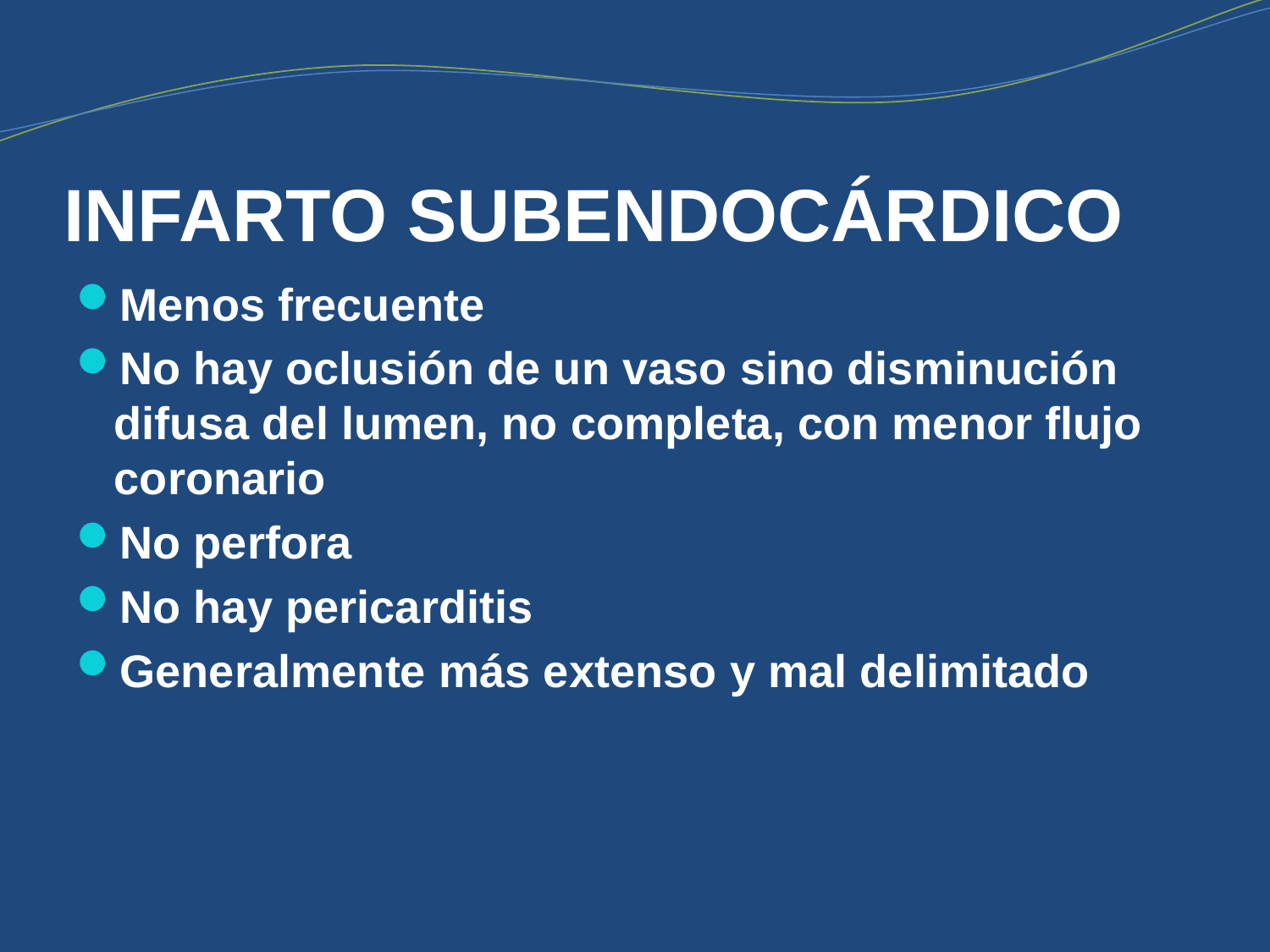

# INFARTO SUBENDOCÁRDICO
Menos frecuente
No hay oclusión de un vaso sino disminución difusa del lumen, no completa, con menor flujo coronario
No perfora
No hay pericarditis
Generalmente más extenso y mal delimitado